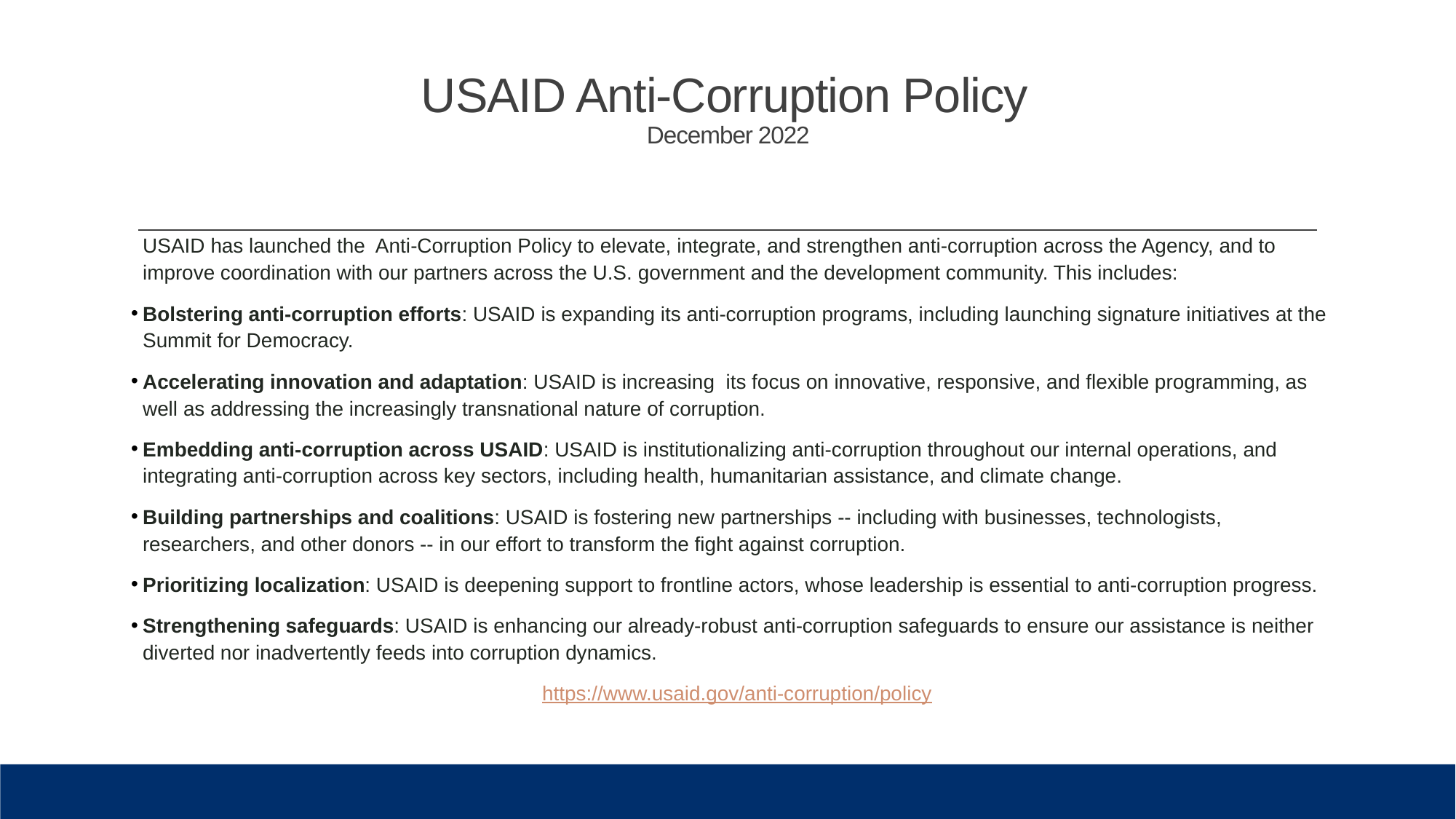

# USAID Anti-Corruption Policy December 2022
USAID has launched the  Anti-Corruption Policy to elevate, integrate, and strengthen anti-corruption across the Agency, and to improve coordination with our partners across the U.S. government and the development community. This includes:
Bolstering anti-corruption efforts: USAID is expanding its anti-corruption programs, including launching signature initiatives at the Summit for Democracy.
Accelerating innovation and adaptation: USAID is increasing  its focus on innovative, responsive, and flexible programming, as well as addressing the increasingly transnational nature of corruption.
Embedding anti-corruption across USAID: USAID is institutionalizing anti-corruption throughout our internal operations, and integrating anti-corruption across key sectors, including health, humanitarian assistance, and climate change.
Building partnerships and coalitions: USAID is fostering new partnerships -- including with businesses, technologists, researchers, and other donors -- in our effort to transform the fight against corruption.
Prioritizing localization: USAID is deepening support to frontline actors, whose leadership is essential to anti-corruption progress.
Strengthening safeguards: USAID is enhancing our already-robust anti-corruption safeguards to ensure our assistance is neither diverted nor inadvertently feeds into corruption dynamics.
https://www.usaid.gov/anti-corruption/policy